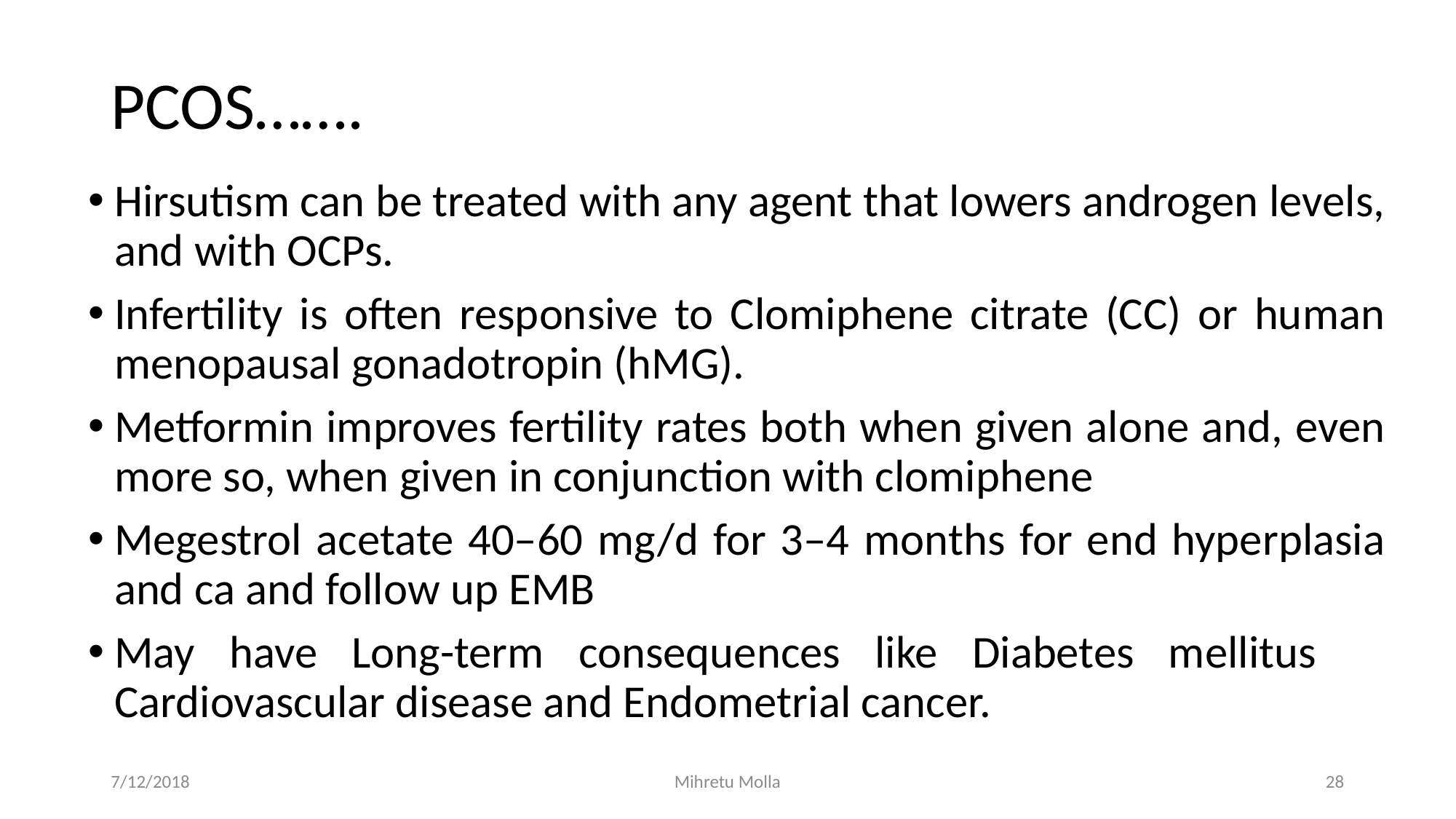

# PCOS…….
Hirsutism can be treated with any agent that lowers androgen levels, and with OCPs.
Infertility is often responsive to Clomiphene citrate (CC) or human menopausal gonadotropin (hMG).
Metformin improves fertility rates both when given alone and, even more so, when given in conjunction with clomiphene
Megestrol acetate 40–60 mg/d for 3–4 months for end hyperplasia and ca and follow up EMB
May have Long-term consequences like Diabetes mellitus   Cardiovascular disease and Endometrial cancer.

7/12/2018
Mihretu Molla
28